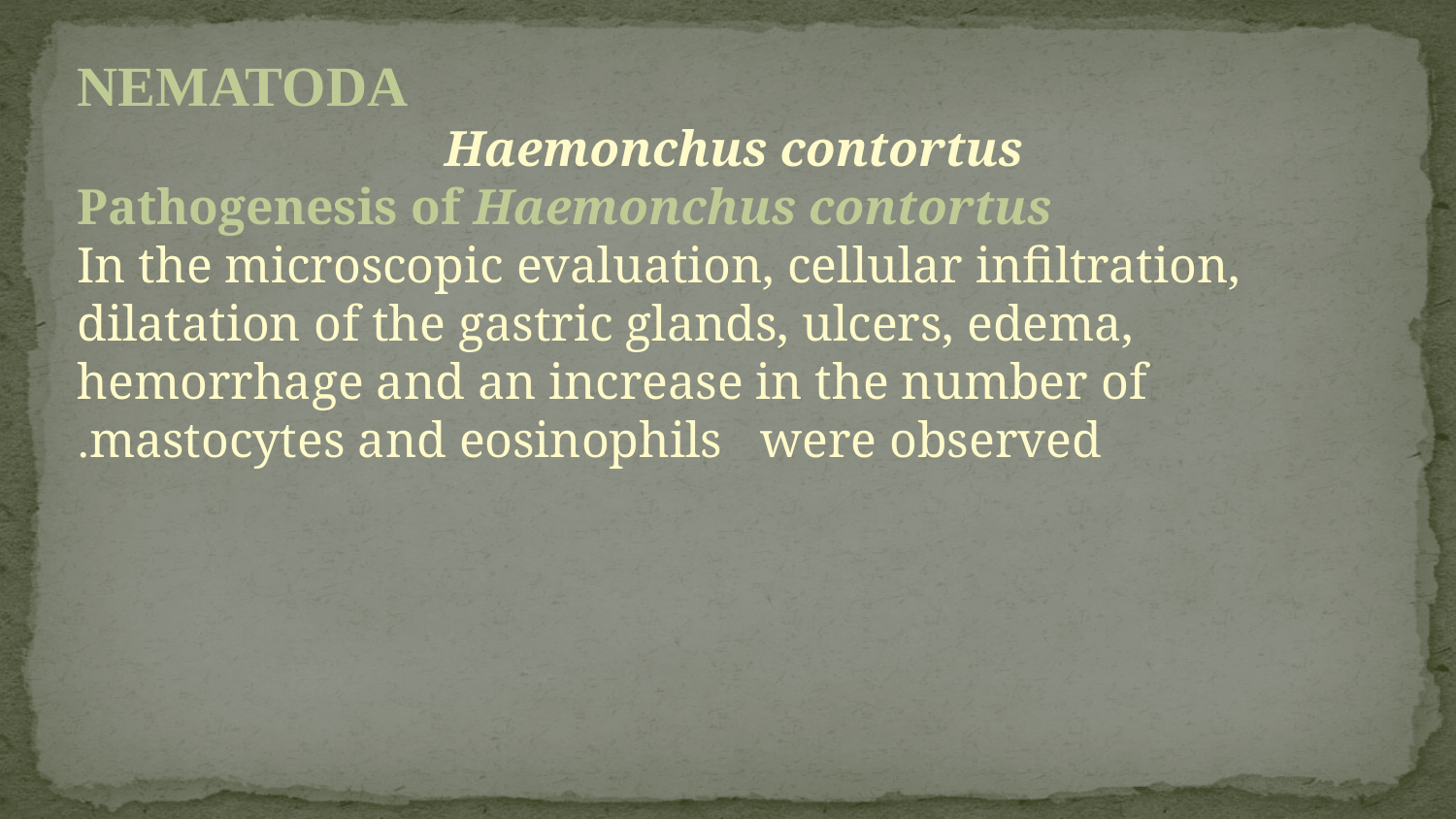

NEMATODA
Haemonchus contortus
Pathogenesis of Haemonchus contortus
In the microscopic evaluation, cellular infiltration, dilatation of the gastric glands, ulcers, edema, hemorrhage and an increase in the number of mastocytes and eosinophils   were observed.